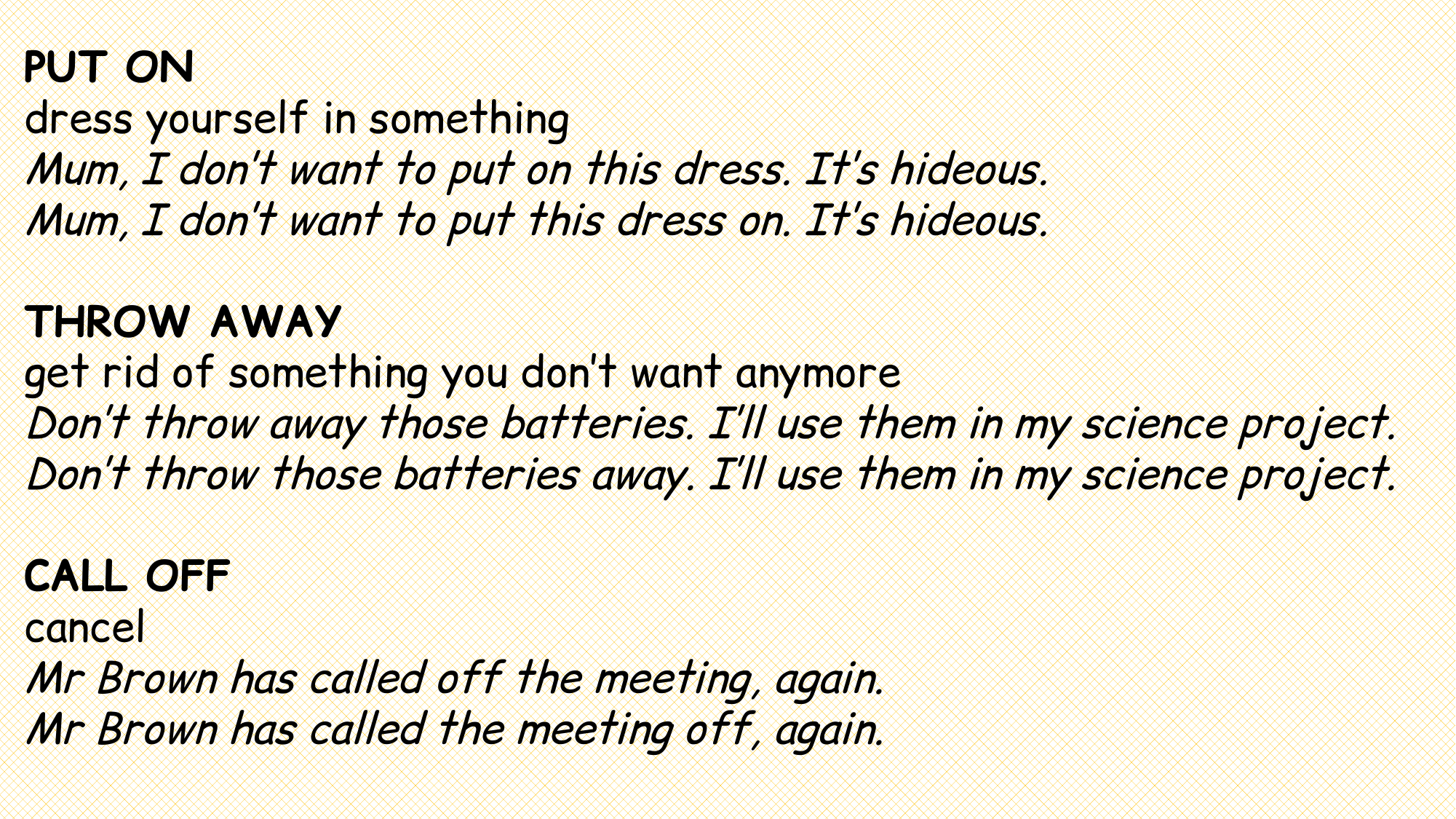

PUT ON
dress yourself in something
Mum, I don’t want to put on this dress. It’s hideous.
Mum, I don’t want to put this dress on. It’s hideous.

THROW AWAY
get rid of something you don’t want anymore
Don’t throw away those batteries. I’ll use them in my science project.
Don’t throw those batteries away. I’ll use them in my science project.

CALL OFF
cancel
Mr Brown has called off the meeting, again.
Mr Brown has called the meeting off, again.